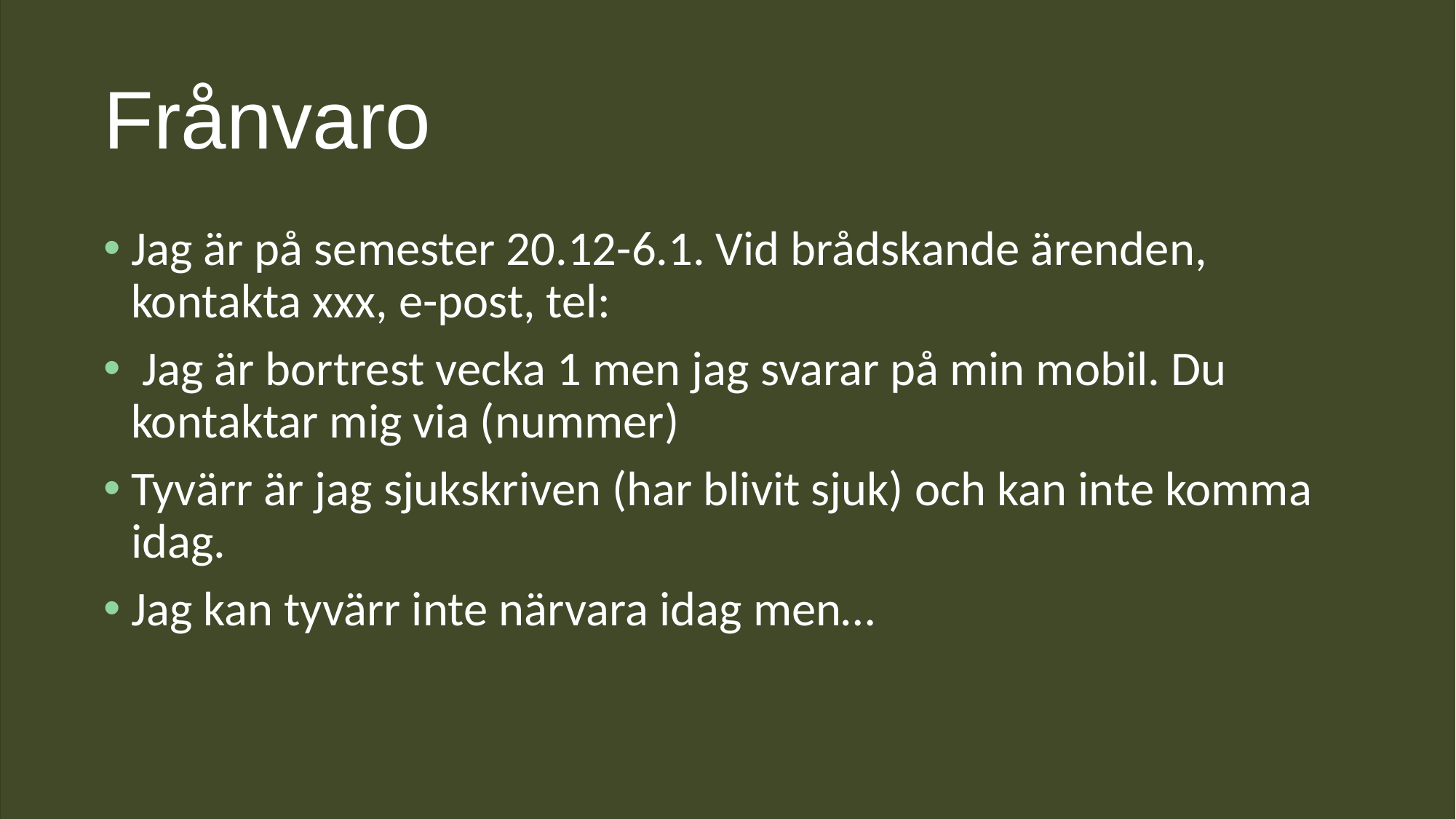

# Frånvaro
Jag är på semester 20.12-6.1. Vid brådskande ärenden, kontakta xxx, e-post, tel:
 Jag är bortrest vecka 1 men jag svarar på min mobil. Du kontaktar mig via (nummer)
Tyvärr är jag sjukskriven (har blivit sjuk) och kan inte komma idag.
Jag kan tyvärr inte närvara idag men…